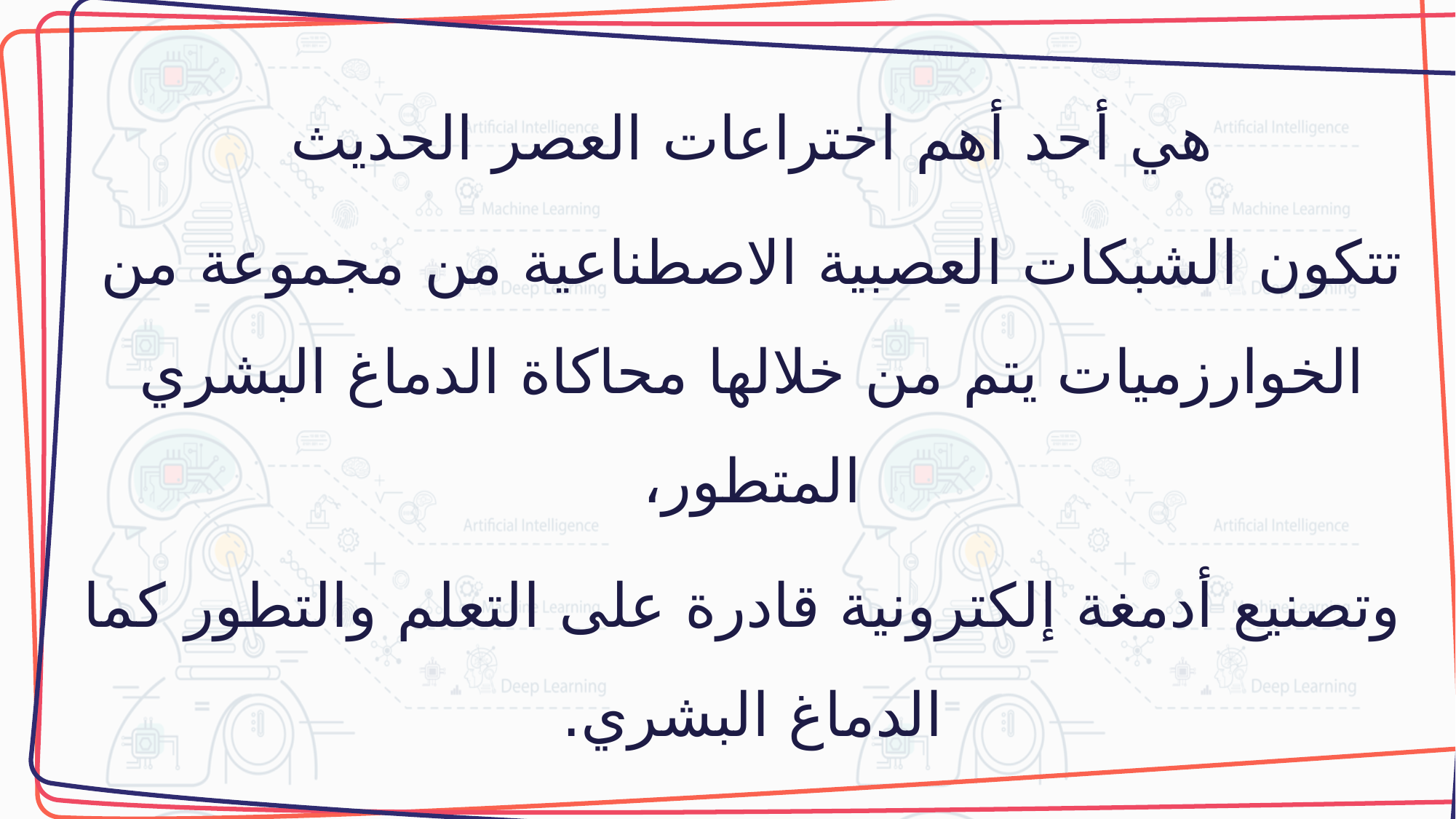

هي أحد أهم اختراعات العصر الحديث
تتكون الشبكات العصبية الاصطناعية من مجموعة من الخوارزميات يتم من خلالها محاكاة الدماغ البشري المتطور،
 وتصنيع أدمغة إلكترونية قادرة على التعلم والتطور كما الدماغ البشري.